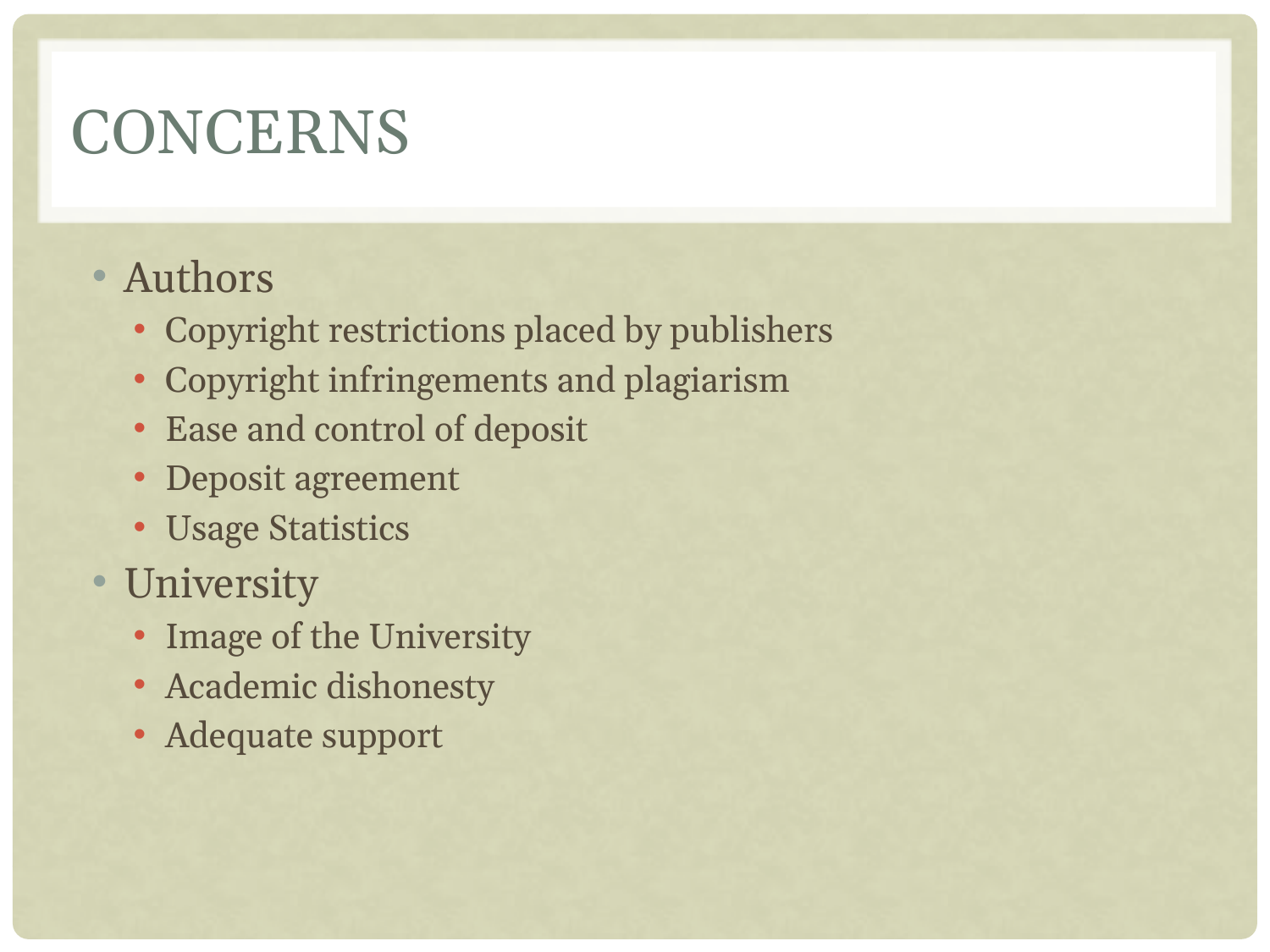

# concerns
Authors
Copyright restrictions placed by publishers
Copyright infringements and plagiarism
Ease and control of deposit
Deposit agreement
Usage Statistics
University
Image of the University
Academic dishonesty
Adequate support